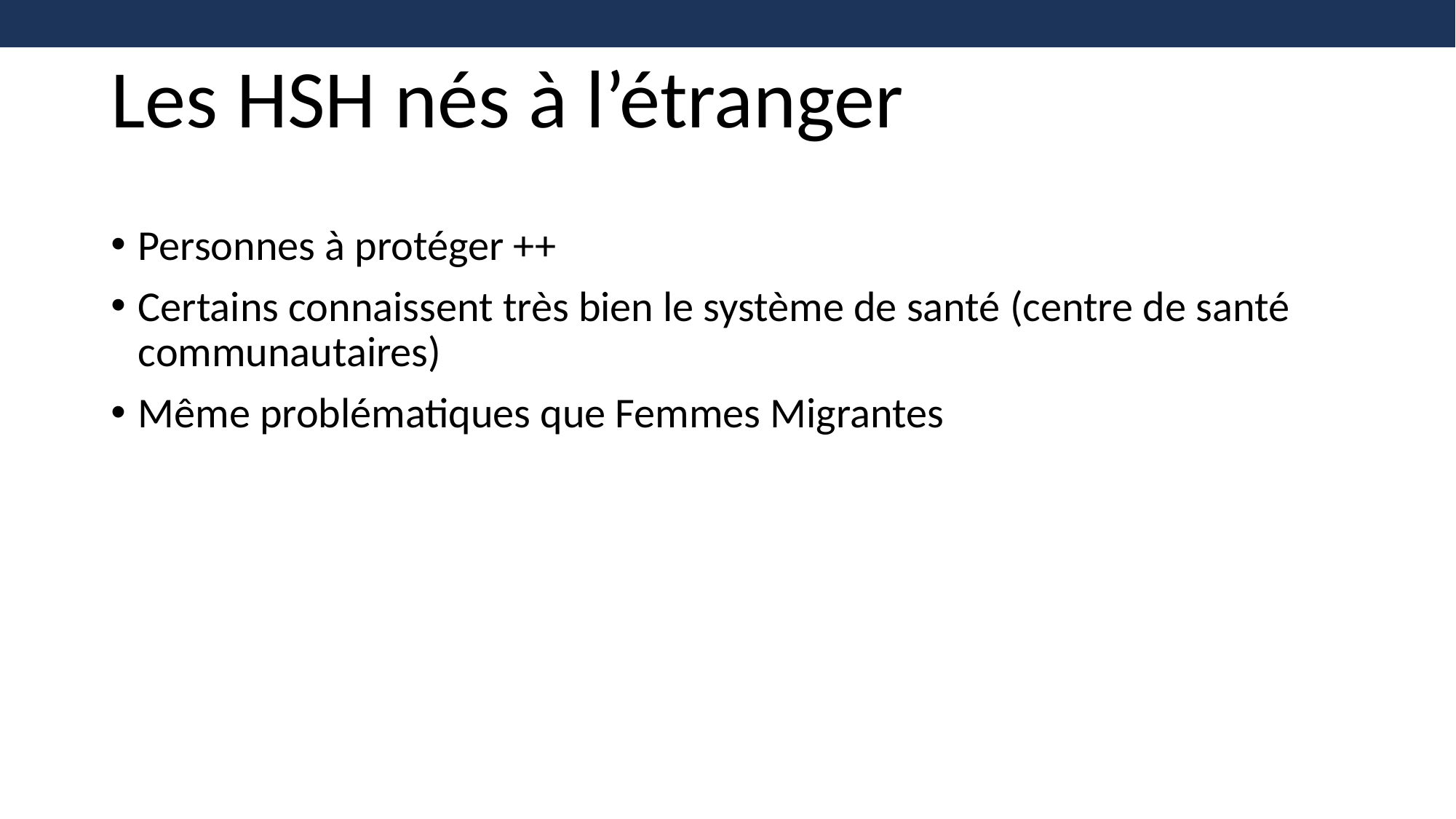

# Les HSH nés à l’étranger
Personnes à protéger ++
Certains connaissent très bien le système de santé (centre de santé communautaires)
Même problématiques que Femmes Migrantes